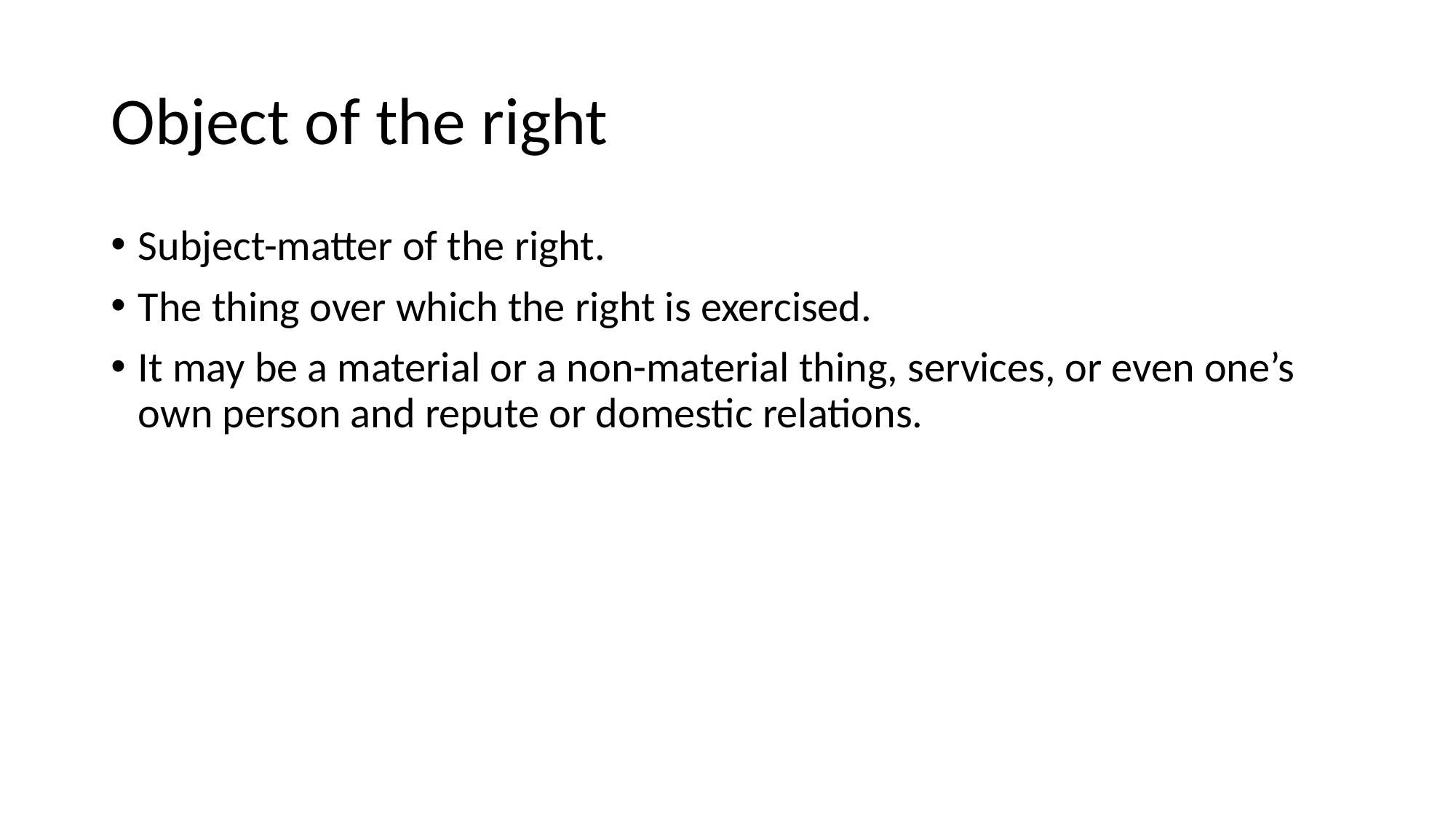

# Object of the right
Subject-matter of the right.
The thing over which the right is exercised.
It may be a material or a non-material thing, services, or even one’s own person and repute or domestic relations.